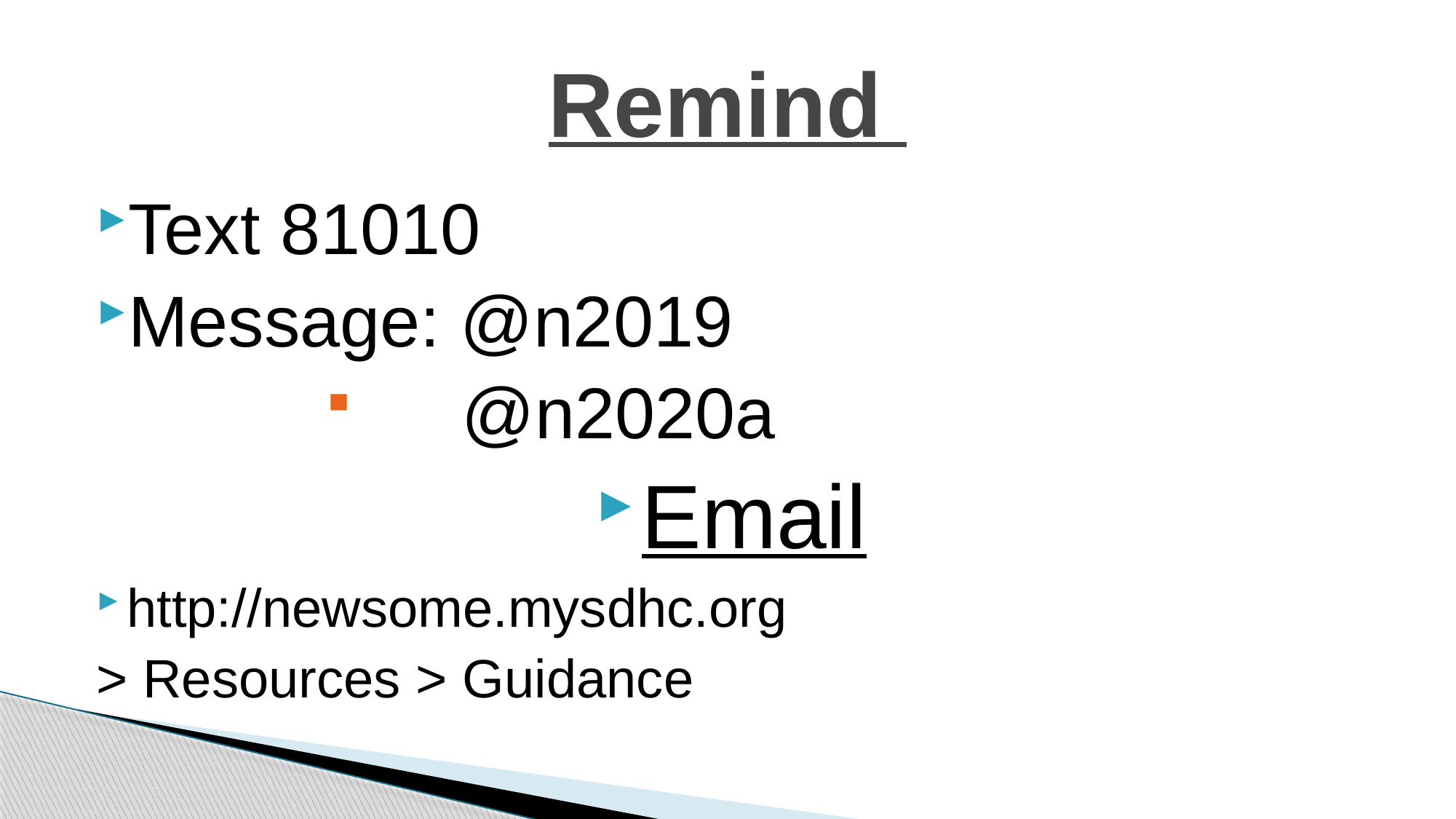

# Remind
Text 81010
Message: @n2019
       @n2020a
Email
http://newsome.mysdhc.org
> Resources > Guidance